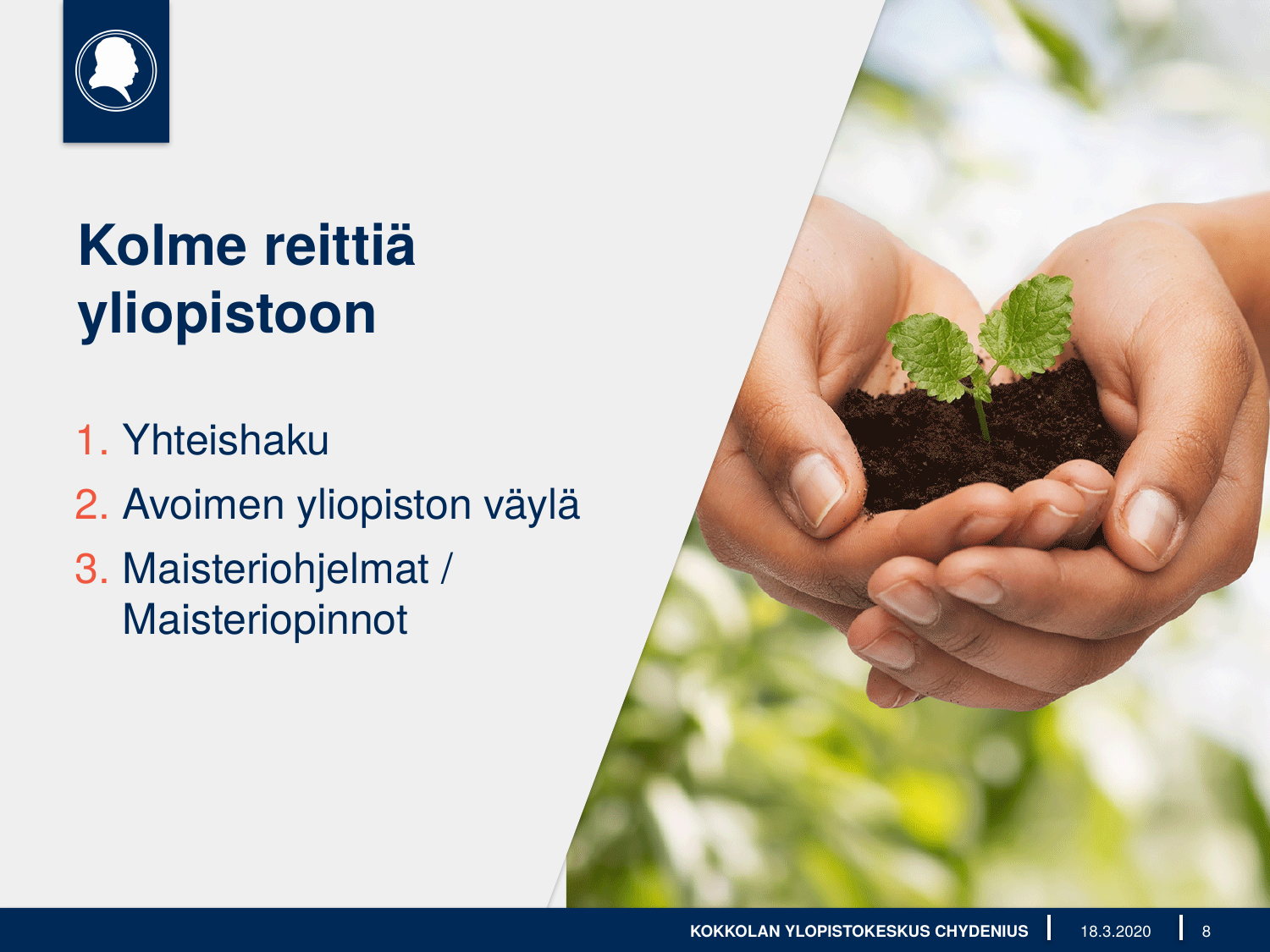

# Kolme reittiä yliopistoon
Yhteishaku
Avoimen yliopiston väylä
Maisteriohjelmat / Maisteriopinnot
KOKKOLAN YLOPISTOKESKUS CHYDENIUS
18.3.2020
8